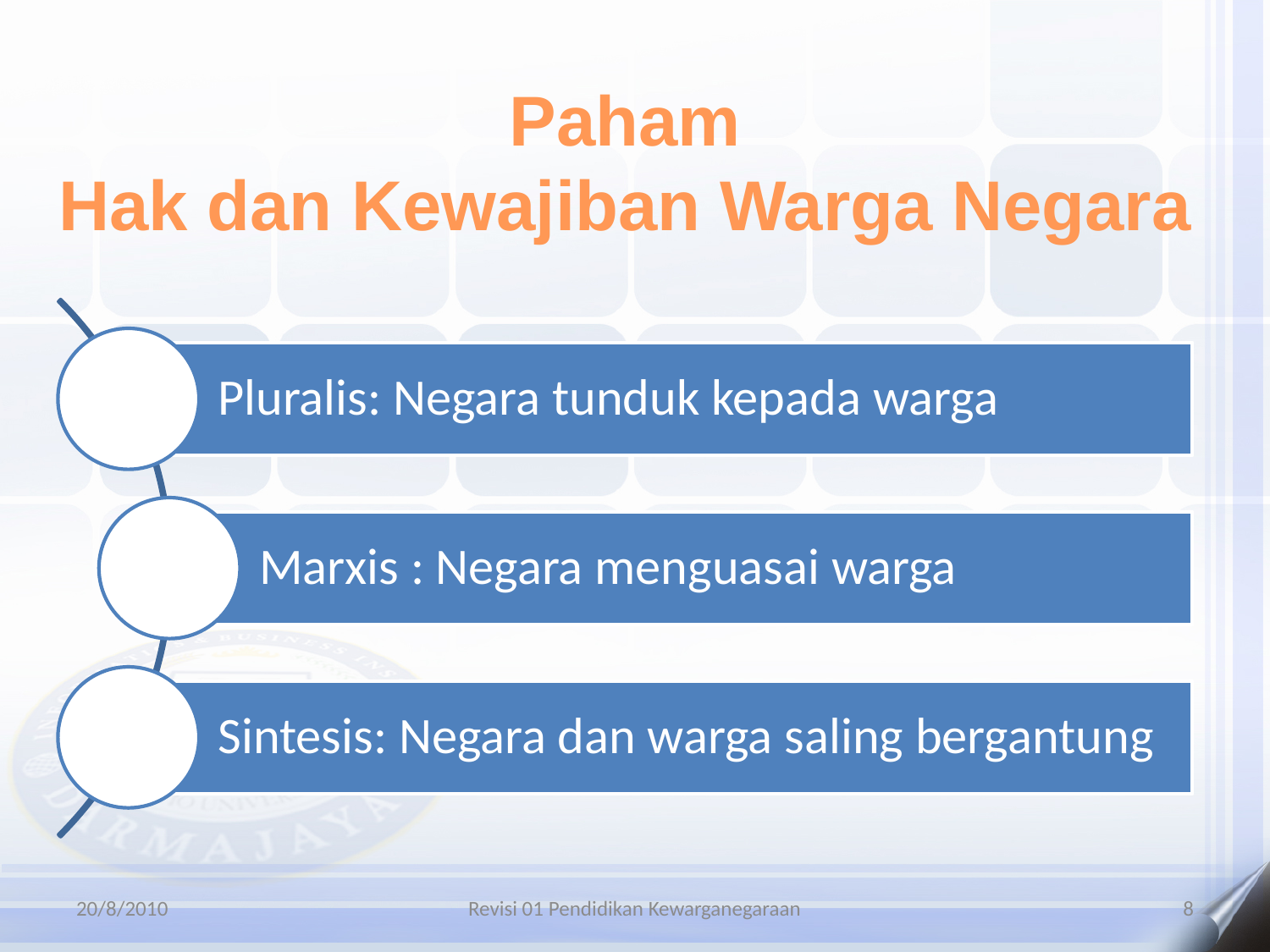

Paham
Hak dan Kewajiban Warga Negara
Pluralis: Negara tunduk kepada warga
Marxis : Negara menguasai warga
Sintesis: Negara dan warga saling bergantung
20/8/2010
Revisi 01 Pendidikan Kewarganegaraan
8